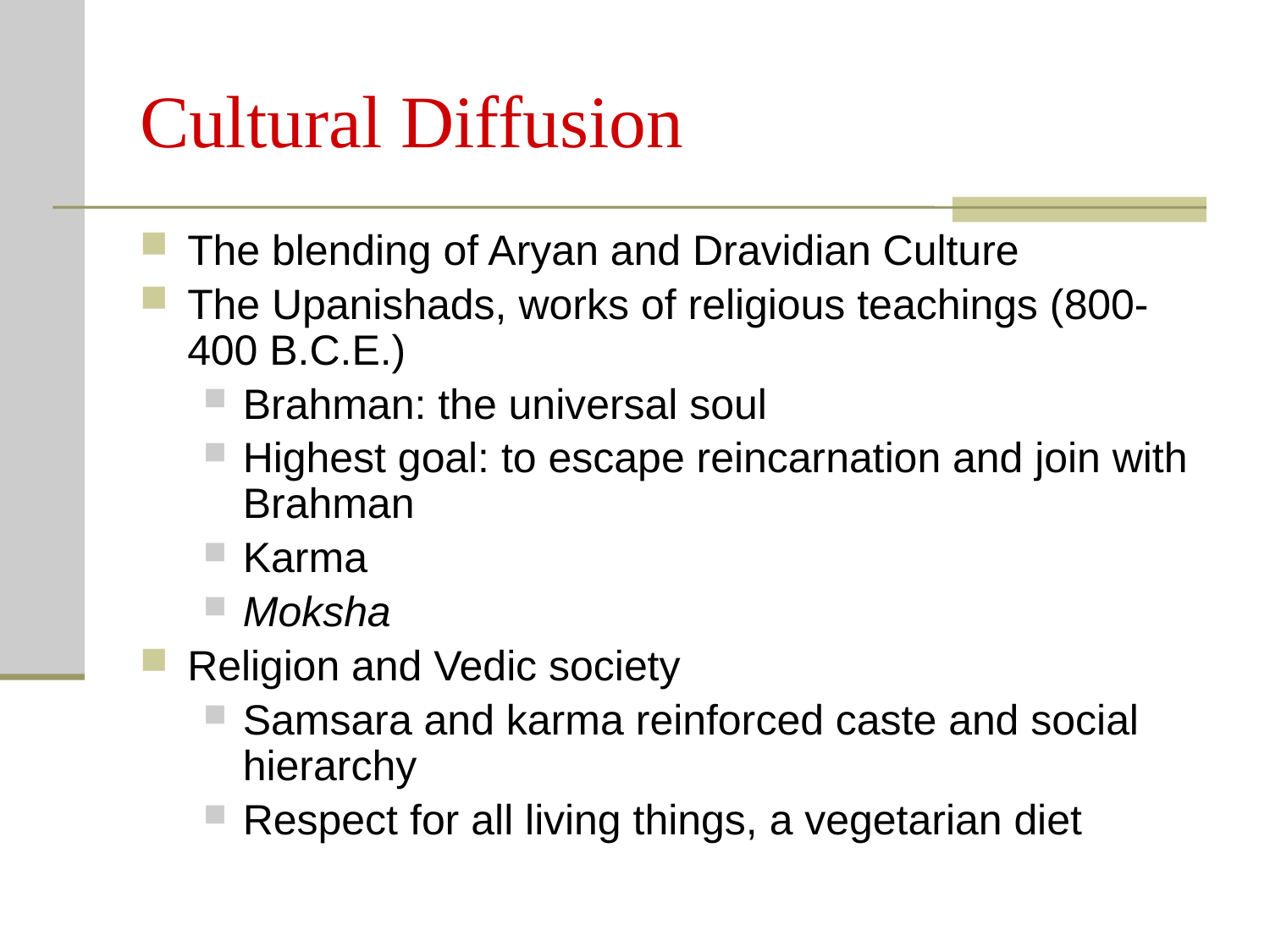

# Cultural Diffusion
The blending of Aryan and Dravidian Culture
The Upanishads, works of religious teachings (800-400 B.C.E.)
Brahman: the universal soul
Highest goal: to escape reincarnation and join with Brahman
Karma
Moksha
Religion and Vedic society
Samsara and karma reinforced caste and social hierarchy
Respect for all living things, a vegetarian diet